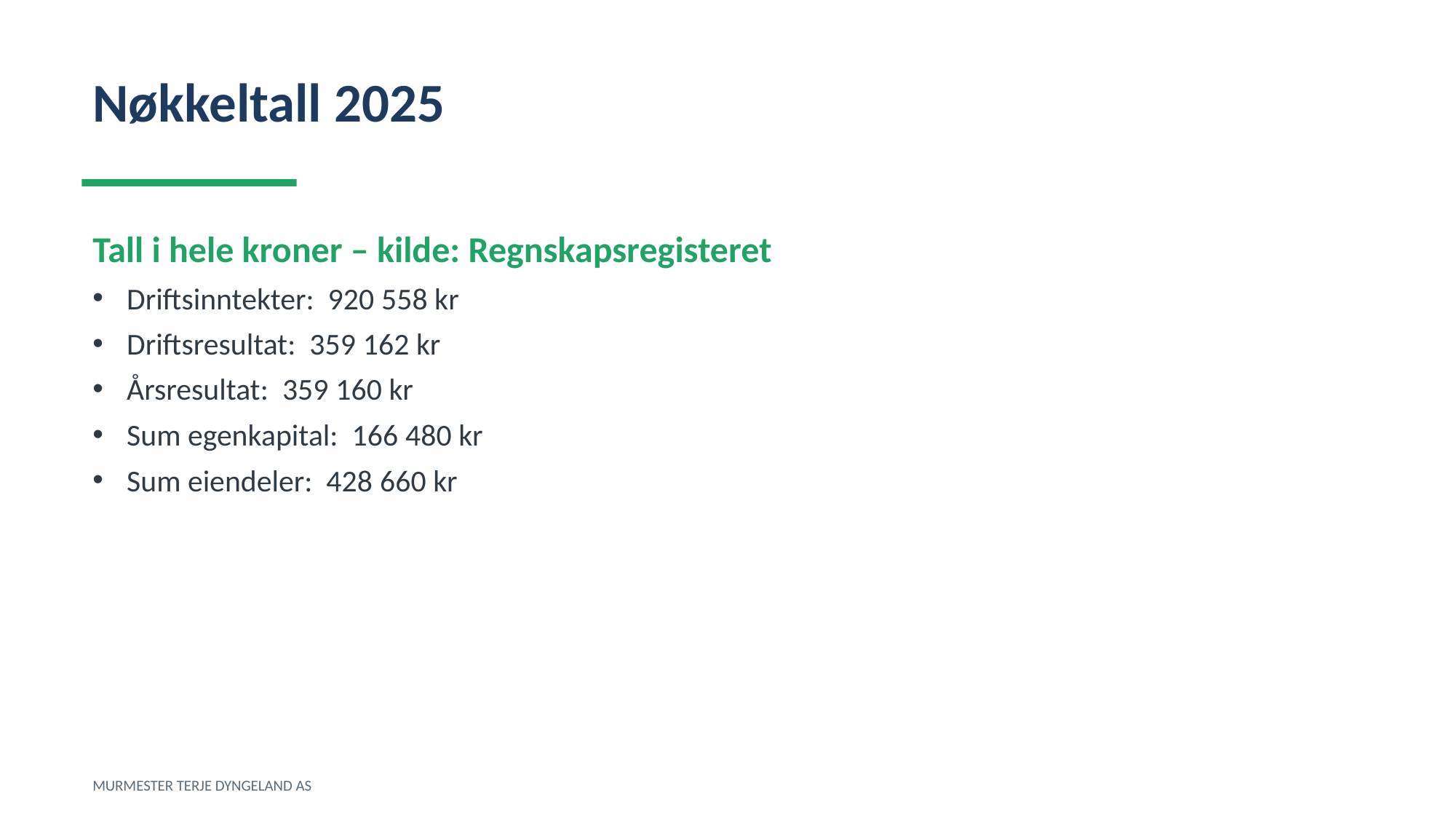

Nøkkeltall 2025

Tall i hele kroner – kilde: Regnskapsregisteret
Driftsinntekter:  920 558 kr
Driftsresultat:  359 162 kr
Årsresultat:  359 160 kr
Sum egenkapital:  166 480 kr
Sum eiendeler:  428 660 kr
MURMESTER TERJE DYNGELAND AS